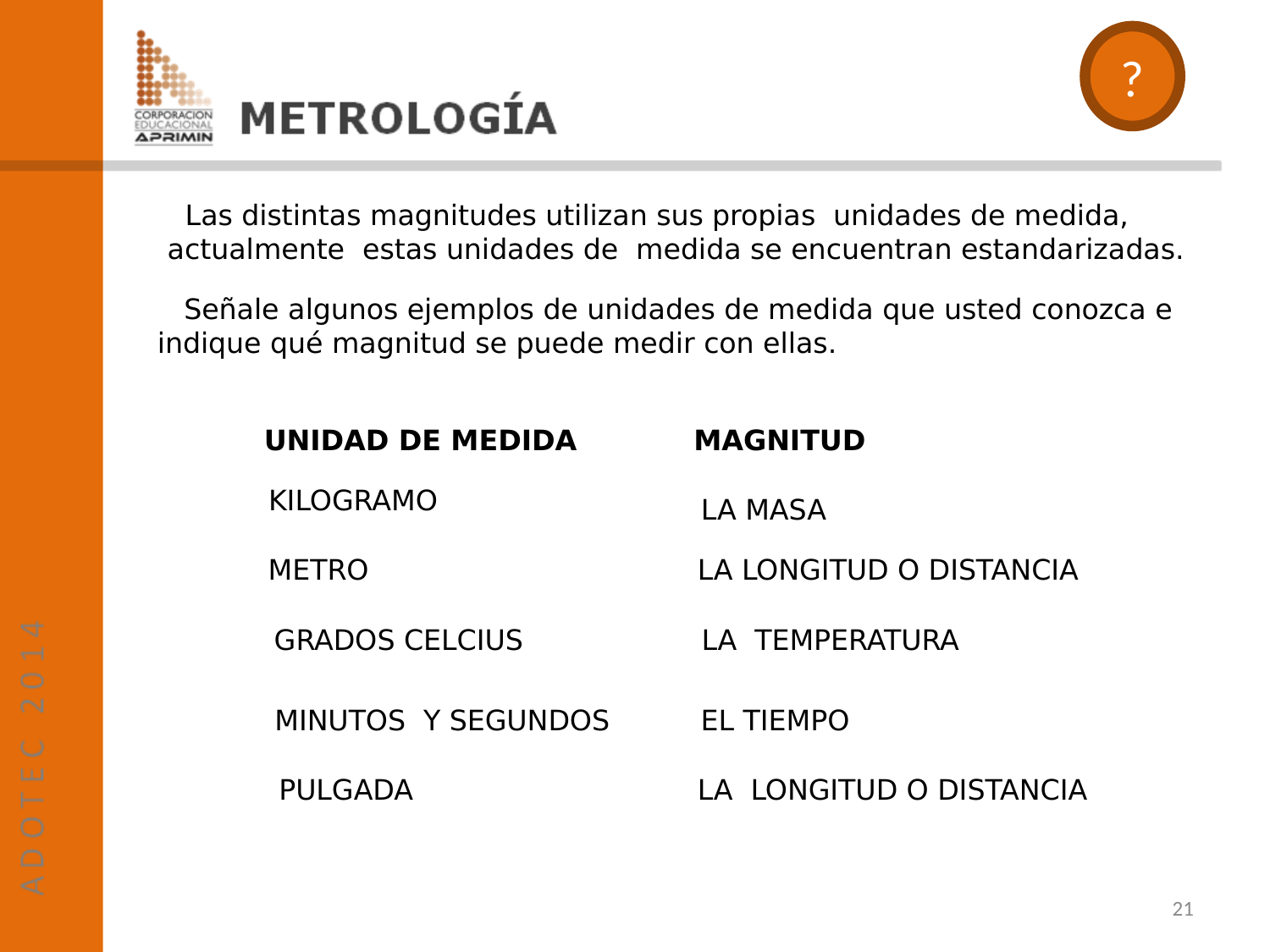

?
  Las distintas magnitudes utilizan sus propias  unidades de medida, actualmente  estas unidades de  medida se encuentran estandarizadas.
   Señale algunos ejemplos de unidades de medida que usted conozca e indique qué magnitud se puede medir con ellas.
UNIDAD DE MEDIDA
MAGNITUD
KILOGRAMO
LA MASA
METRO
LA LONGITUD O DISTANCIA
GRADOS CELCIUS
LA  TEMPERATURA
MINUTOS  Y SEGUNDOS
EL TIEMPO
PULGADA
LA  LONGITUD O DISTANCIA
21